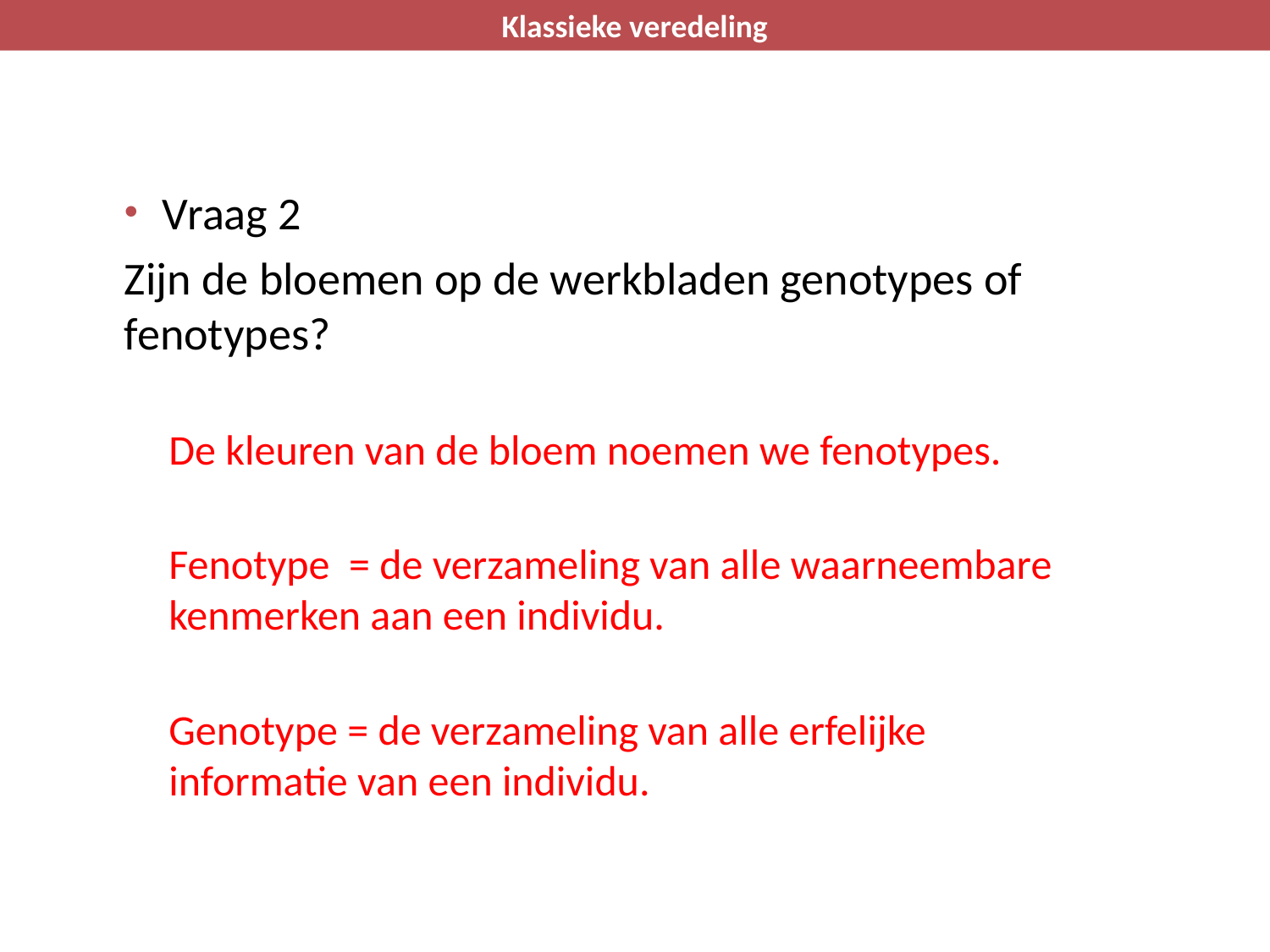

Klassieke veredeling
Opdracht bloemkleur

Vraag 2
Zijn de bloemen op de werkbladen genotypes of fenotypes?

De kleuren van de bloem noemen we fenotypes.

Fenotype  = de verzameling van alle waarneembare kenmerken aan een individu.

Genotype = de verzameling van alle erfelijke informatie van een individu.